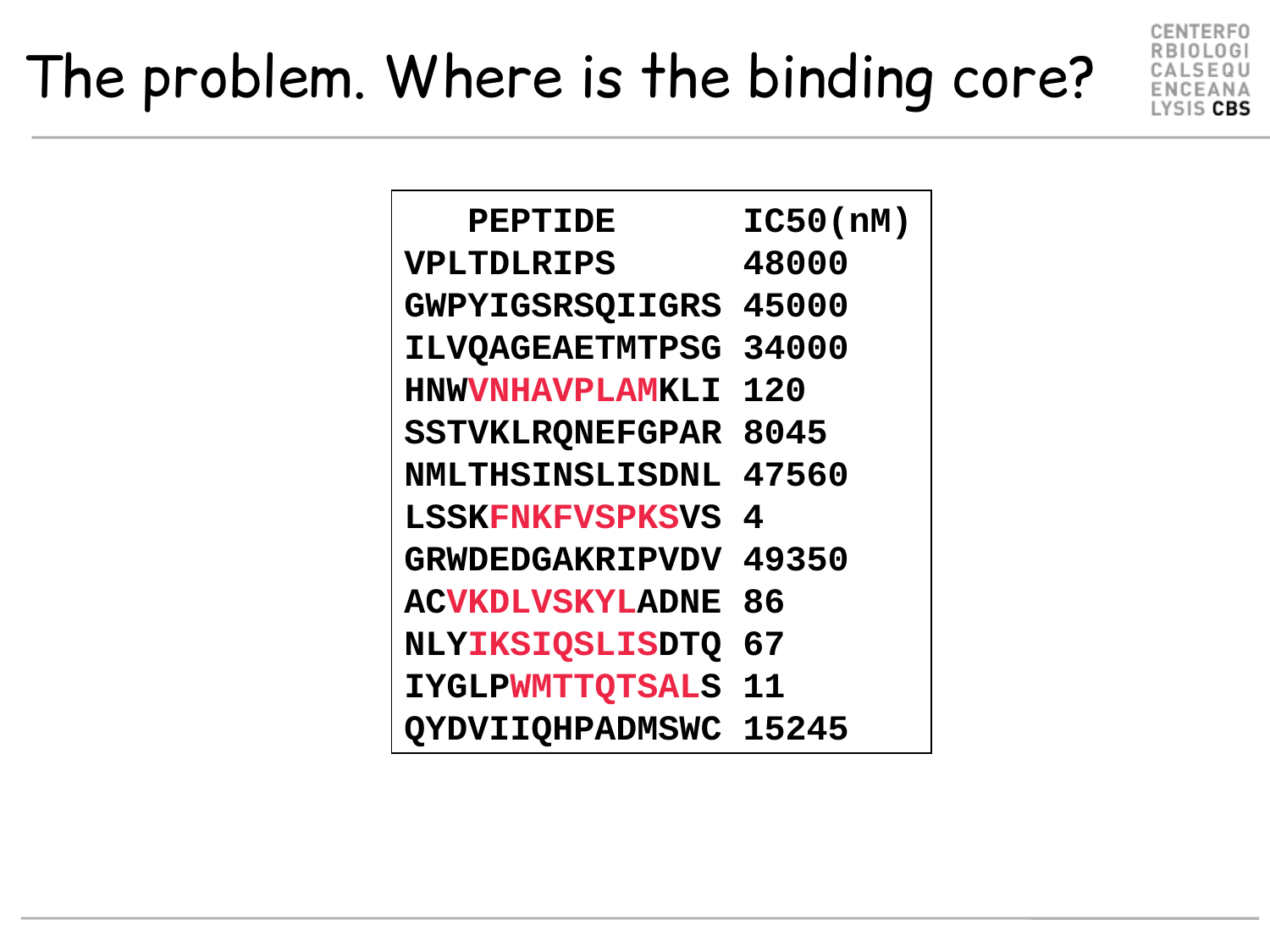

# The problem. Where is the binding core?
     PEPTIDE      IC50(nM)
VPLTDLRIPS      48000
GWPYIGSRSQIIGRS 45000
ILVQAGEAETMTPSG 34000
HNWVNHAVPLAMKLI 120
SSTVKLRQNEFGPAR 8045
NMLTHSINSLISDNL 47560
LSSKFNKFVSPKSVS 4
GRWDEDGAKRIPVDV 49350
ACVKDLVSKYLADNE 86
NLYIKSIQSLISDTQ 67
IYGLPWMTTQTSALS 11
QYDVIIQHPADMSWC 15245